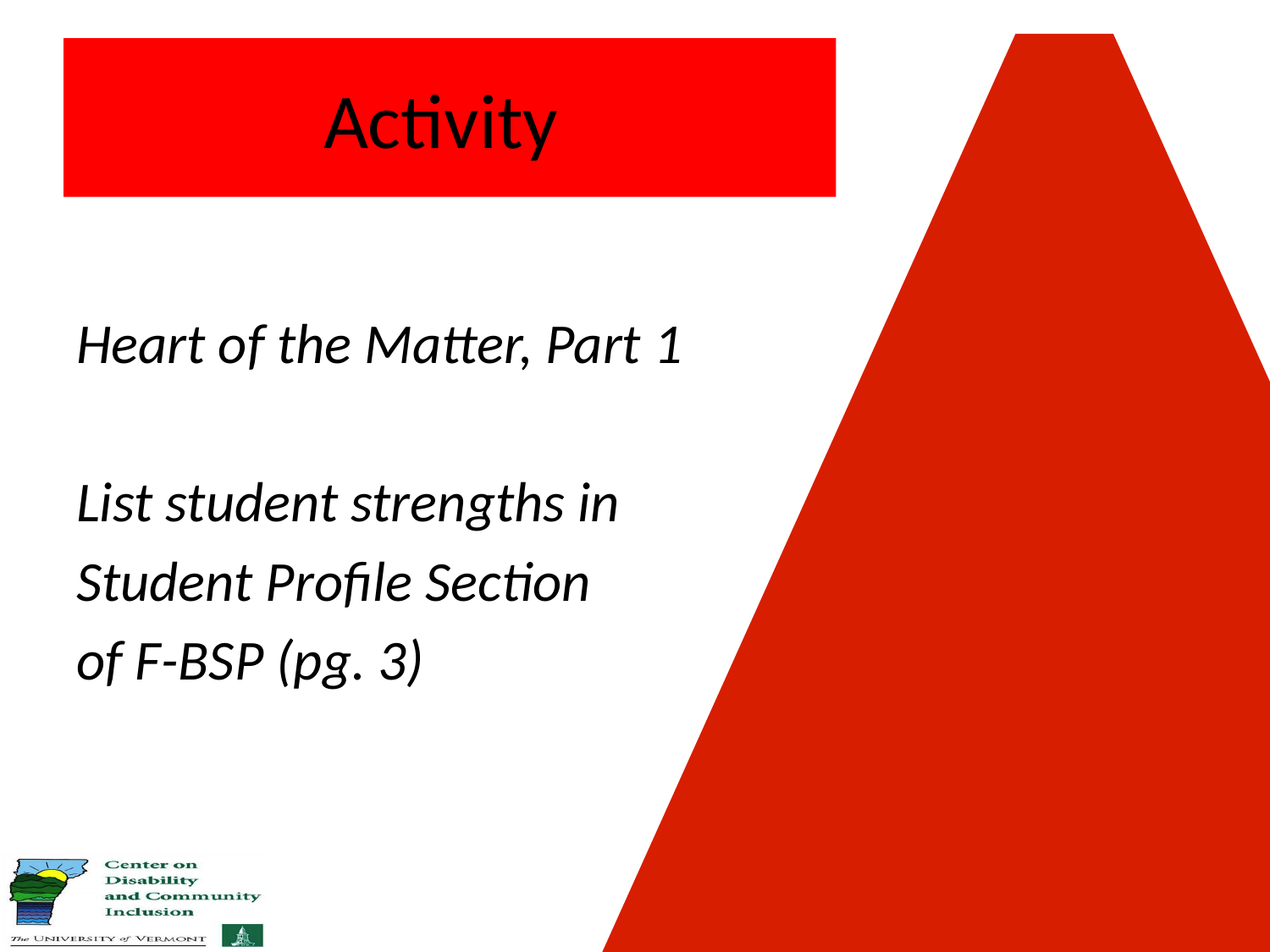

# Activity

Heart of the Matter, Part 1

List student strengths in
Student Profile Section
of F-BSP (pg. 3)